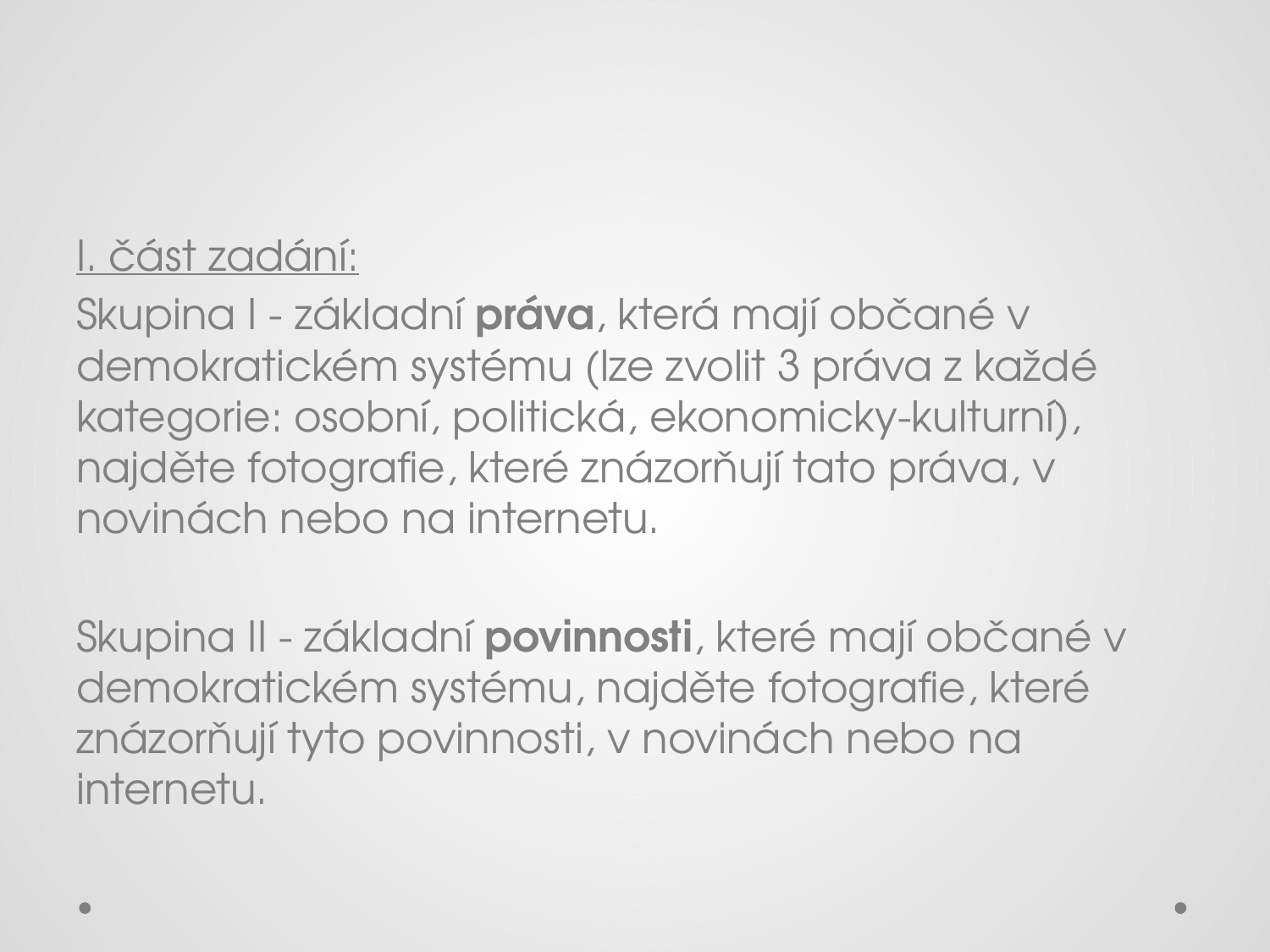

#
I. část zadání:
Skupina I - základní práva, která mají občané v demokratickém systému (lze zvolit 3 práva z každé kategorie: osobní, politická, ekonomicky-kulturní), najděte fotografie, které znázorňují tato práva, v novinách nebo na internetu.

Skupina II - základní povinnosti, které mají občané v demokratickém systému, najděte fotografie, které znázorňují tyto povinnosti, v novinách nebo na internetu.